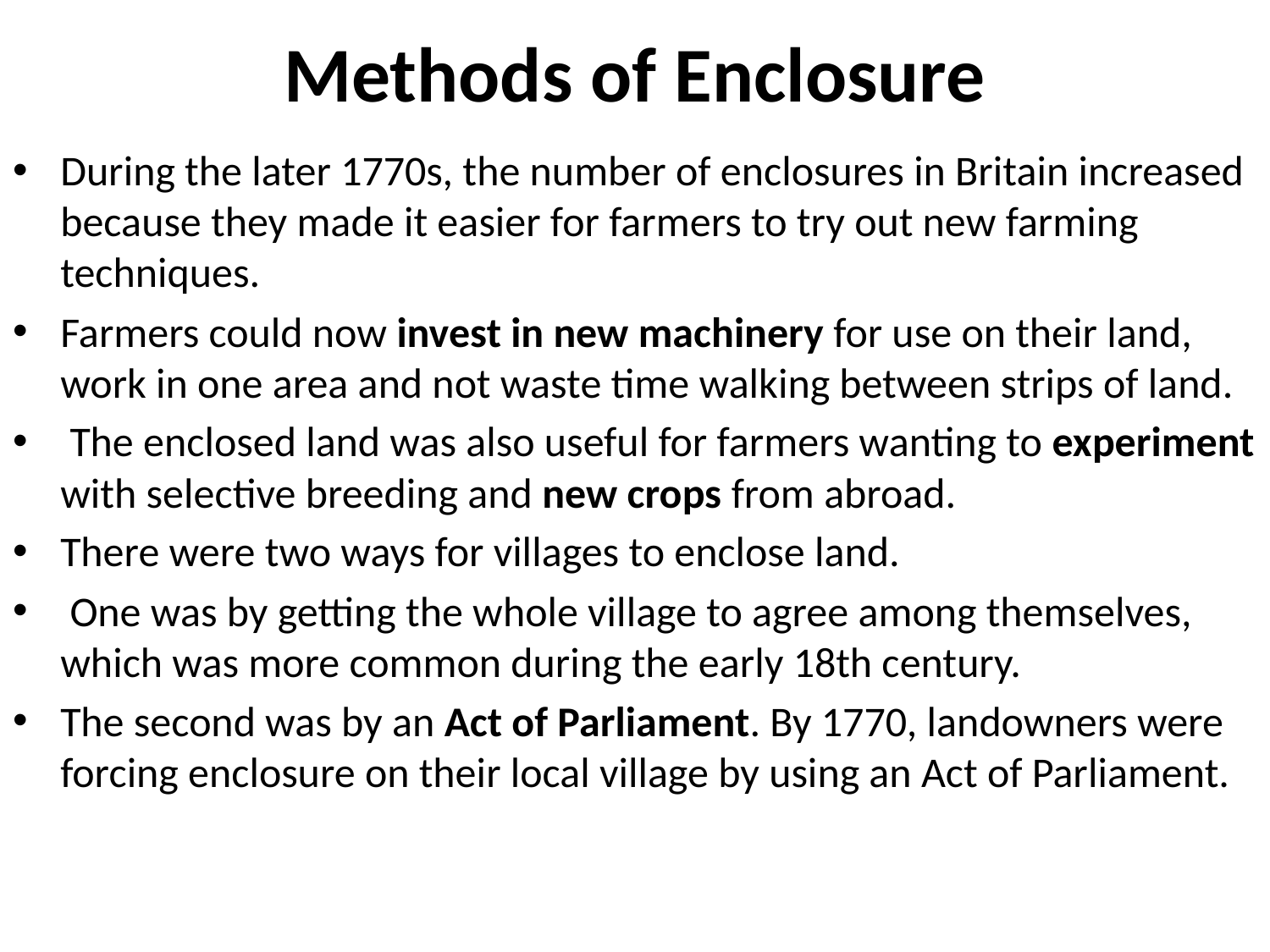

# Methods of Enclosure
During the later 1770s, the number of enclosures in Britain increased because they made it easier for farmers to try out new farming techniques.
Farmers could now invest in new machinery for use on their land, work in one area and not waste time walking between strips of land.
 The enclosed land was also useful for farmers wanting to experiment with selective breeding and new crops from abroad.
There were two ways for villages to enclose land.
 One was by getting the whole village to agree among themselves, which was more common during the early 18th century.
The second was by an Act of Parliament. By 1770, landowners were forcing enclosure on their local village by using an Act of Parliament.